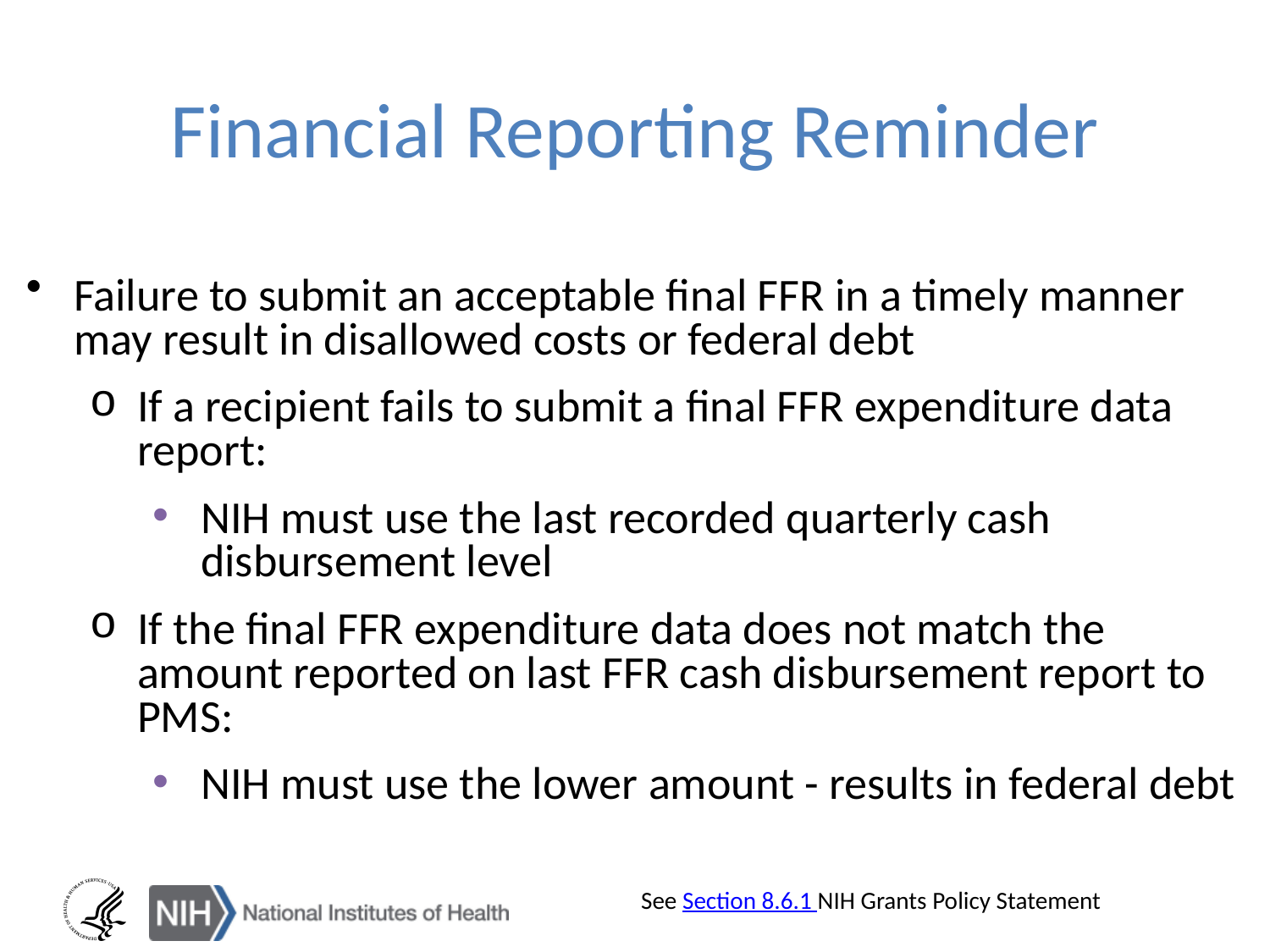

# Financial Reporting Reminder

Failure to submit an acceptable final FFR in a timely manner may result in disallowed costs or federal debt
If a recipient fails to submit a final FFR expenditure data report:
NIH must use the last recorded quarterly cash disbursement level
If the final FFR expenditure data does not match the amount reported on last FFR cash disbursement report to PMS:
NIH must use the lower amount - results in federal debt

See Section 8.6.1 NIH Grants Policy Statement